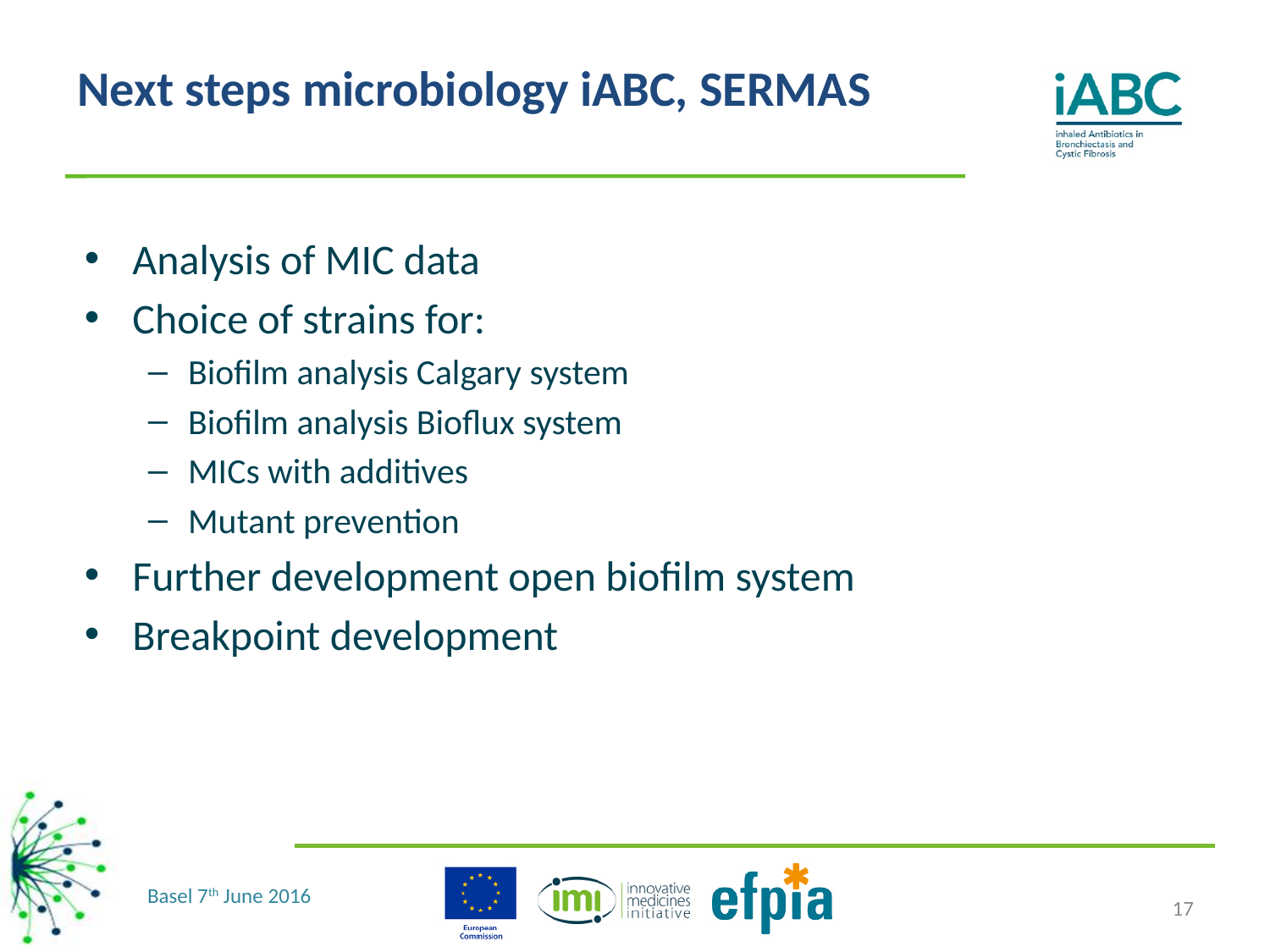

# Next steps microbiology iABC, SERMAS
Analysis of MIC data
Choice of strains for:
Biofilm analysis Calgary system
Biofilm analysis Bioflux system
MICs with additives
Mutant prevention
Further development open biofilm system
Breakpoint development
17